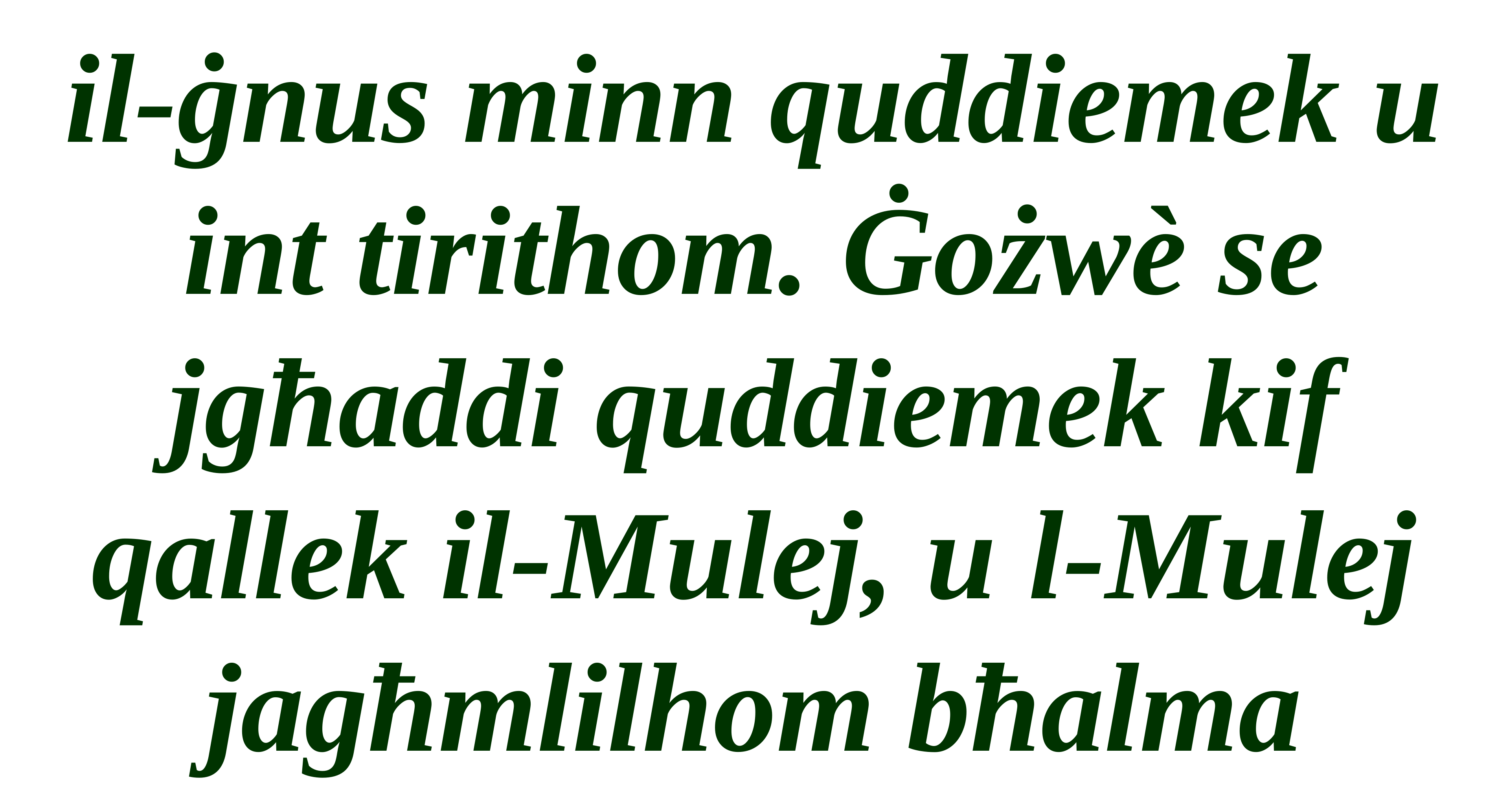

il-ġnus minn quddiemek u int tirithom. Ġożwè se jgħaddi quddiemek kif qallek il-Mulej, u l-Mulej jagħmlilhom bħalma